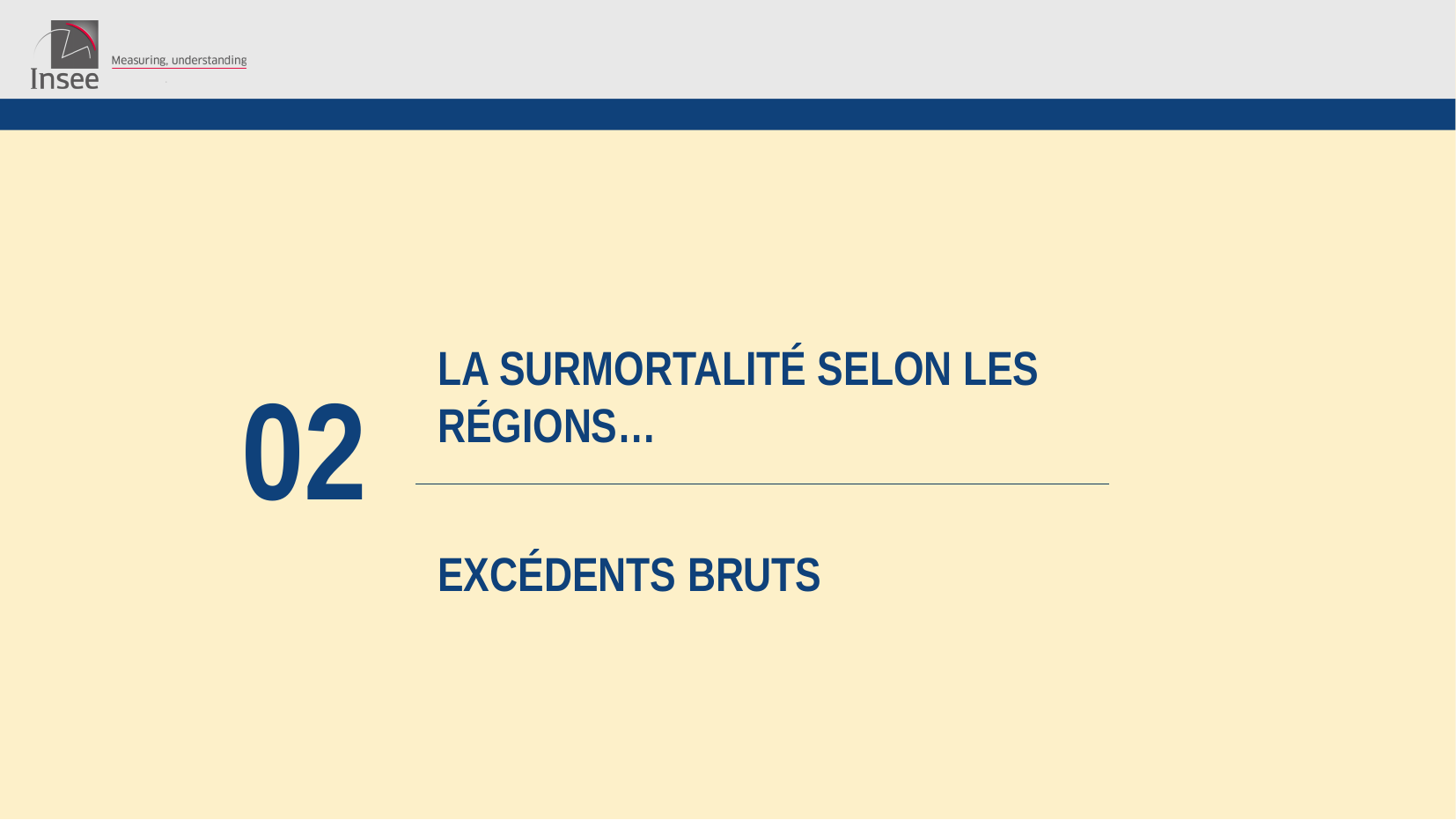

02
La surmortalité selon les régions…

excédents bruts